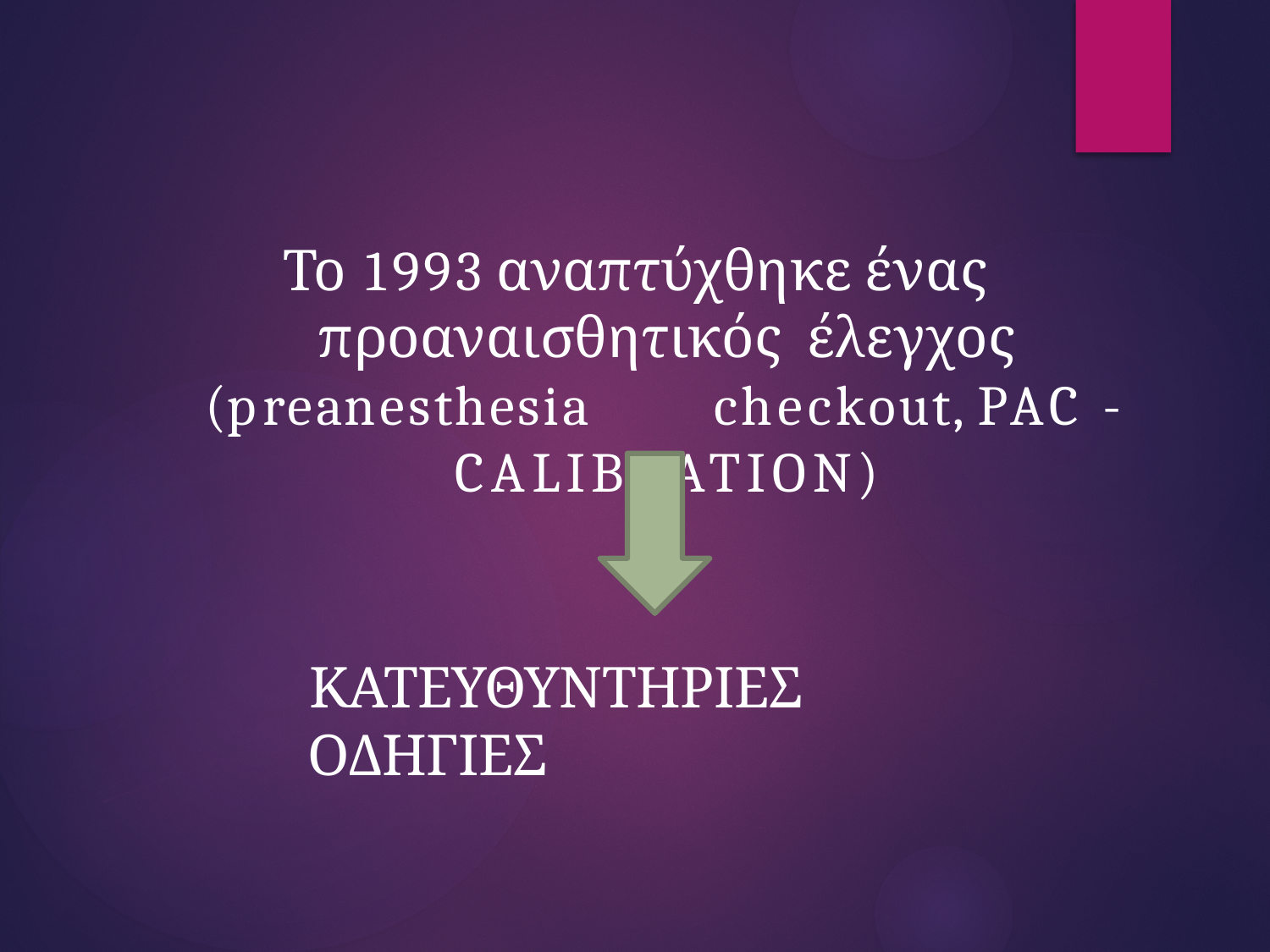

Το 1993 αναπτύχθηκε ένας προαναισθητικός  έλεγχος (preanesthesia	checkout, PAC -CALIBRATION)

ΚΑΤΕΥΘΥΝΤΗΡΙΕΣ ΟΔΗΓΙΕΣ